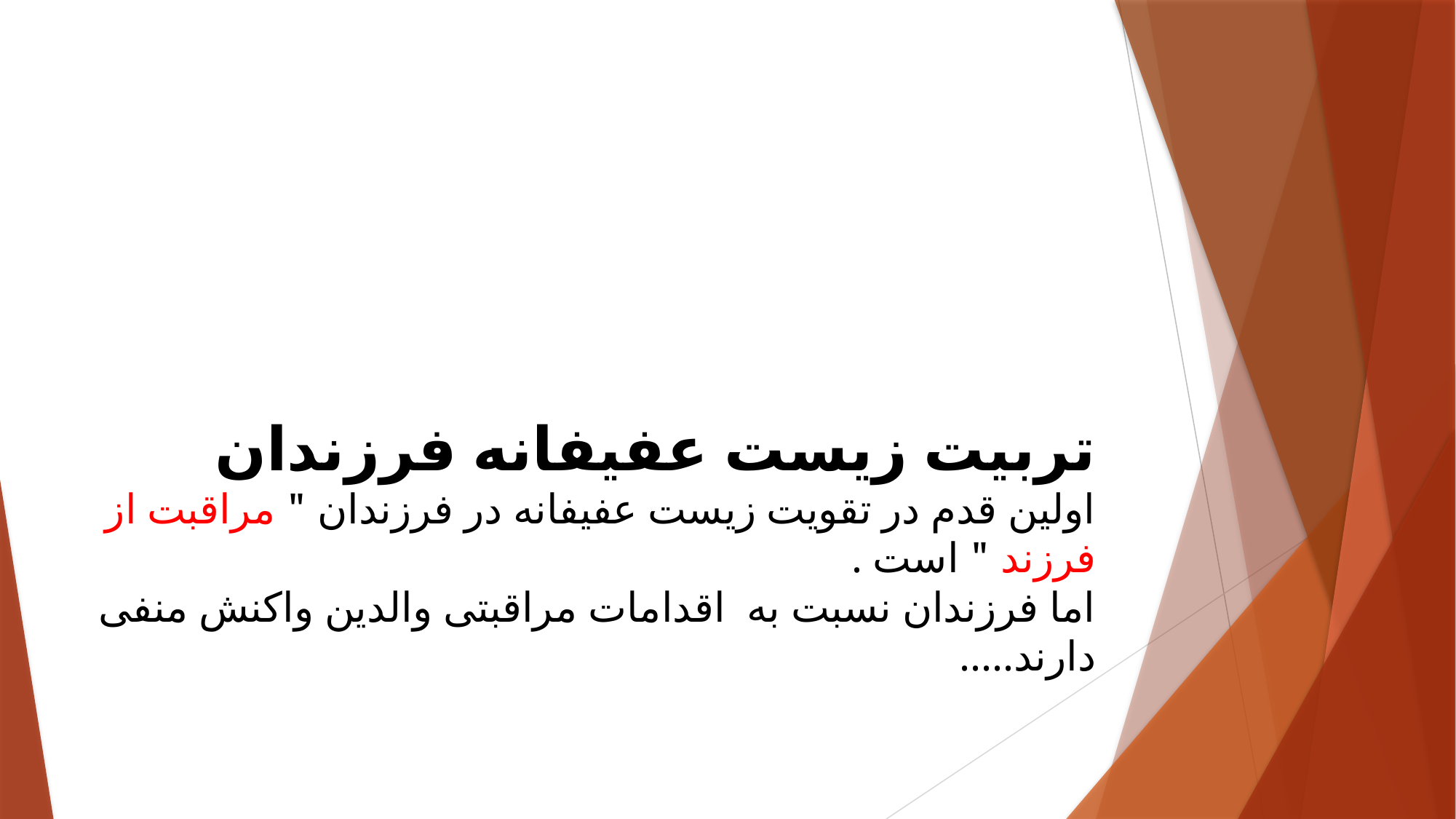

# تربیت زیست عفیفانه فرزندان اولین قدم در تقویت زیست عفیفانه در فرزندان " مراقبت از فرزند " است . اما فرزندان نسبت به  اقدامات مراقبتی والدین واکنش منفی دارند.....